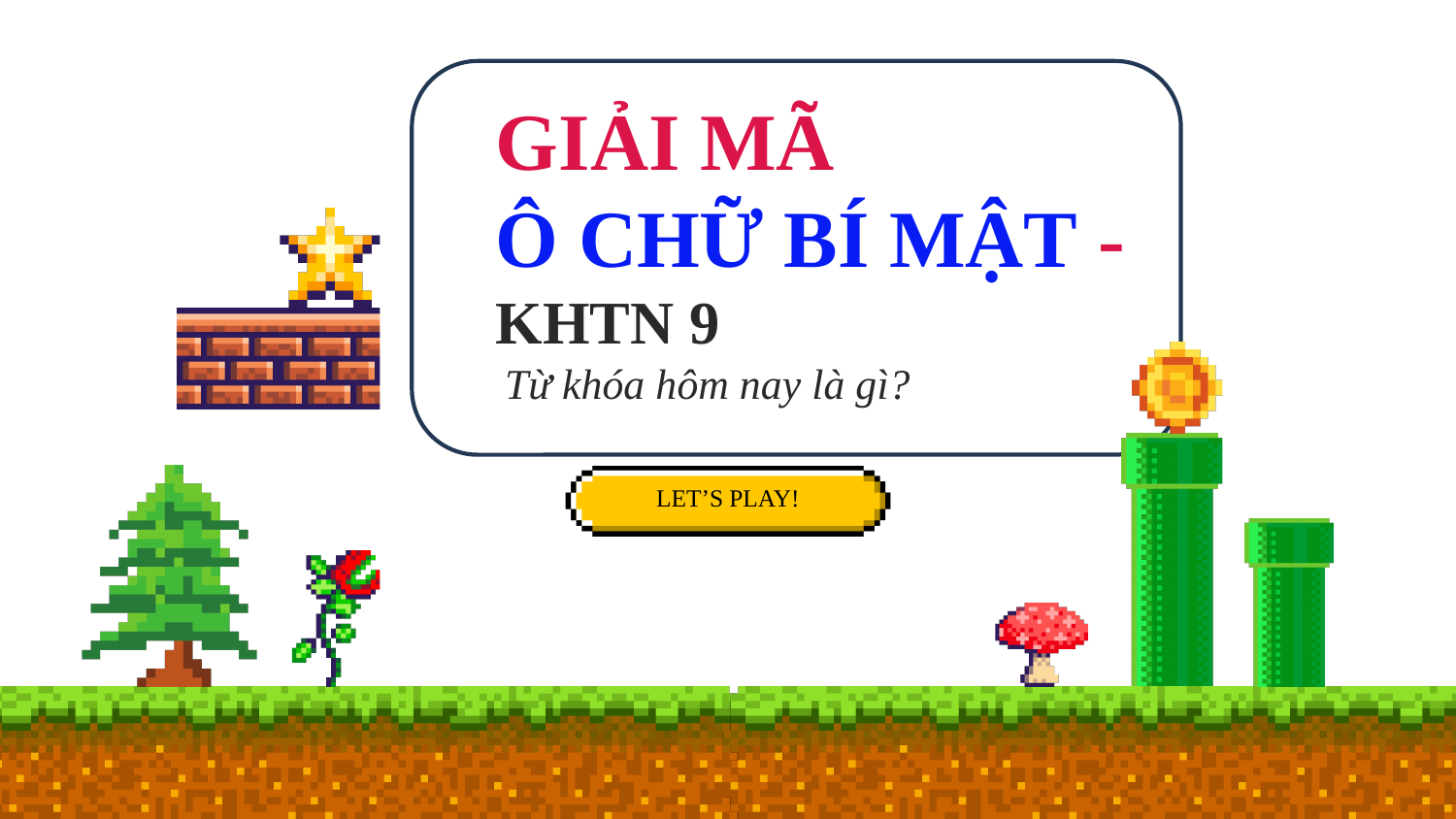

GIẢI MÃ
Ô CHỮ BÍ MẬT -
KHTN 9

Từ khóa hôm nay là gì?

LET’S PLAY!